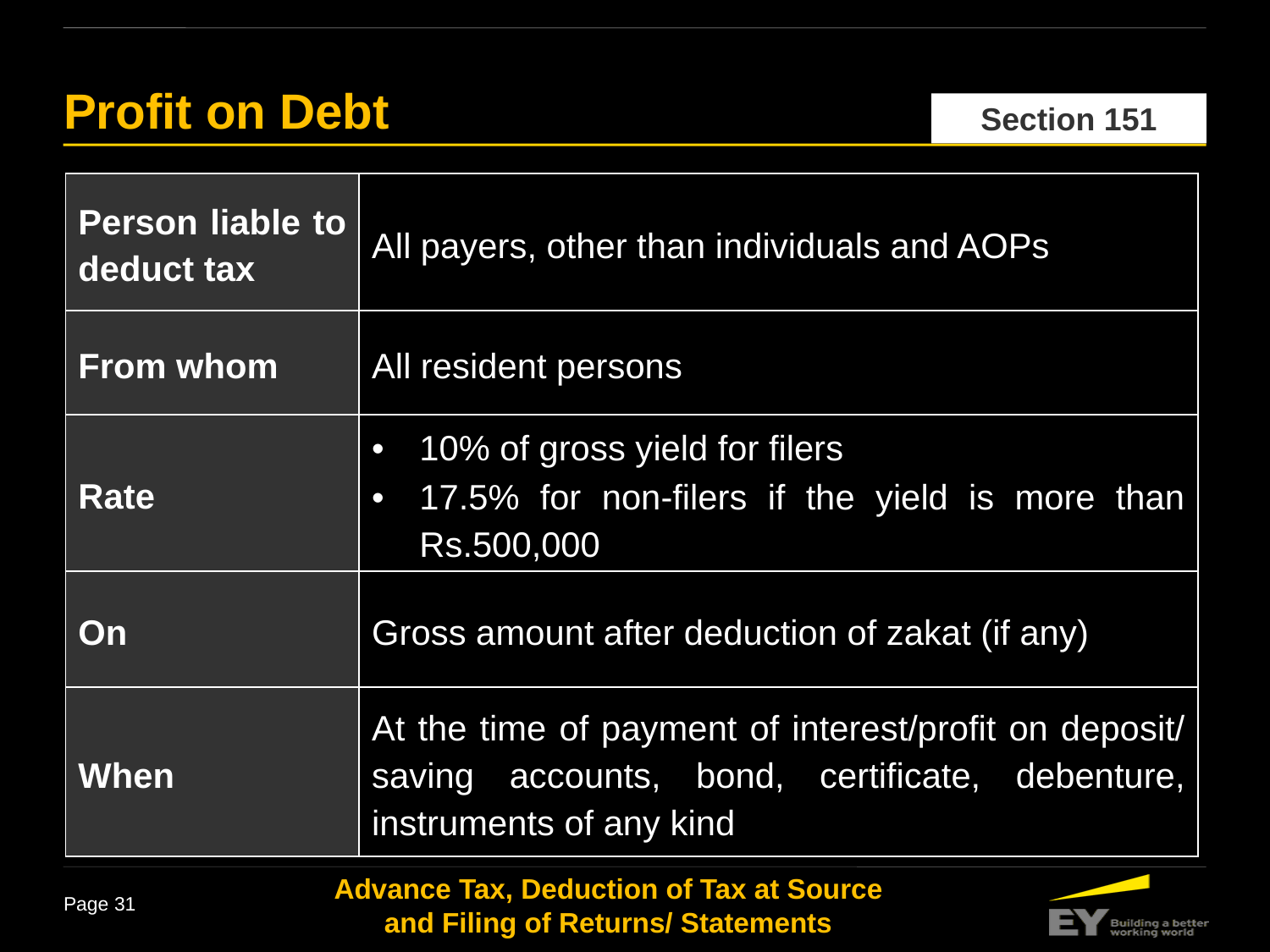

Profit on Debt
Section 151
| Person liable to deduct tax | All payers, other than individuals and AOPs |
| --- | --- |
| From whom | All resident persons |
| Rate | 10% of gross yield for filers 17.5% for non-filers if the yield is more than Rs.500,000 |
| On | Gross amount after deduction of zakat (if any) |
| When | At the time of payment of interest/profit on deposit/ saving accounts, bond, certificate, debenture, instruments of any kind |